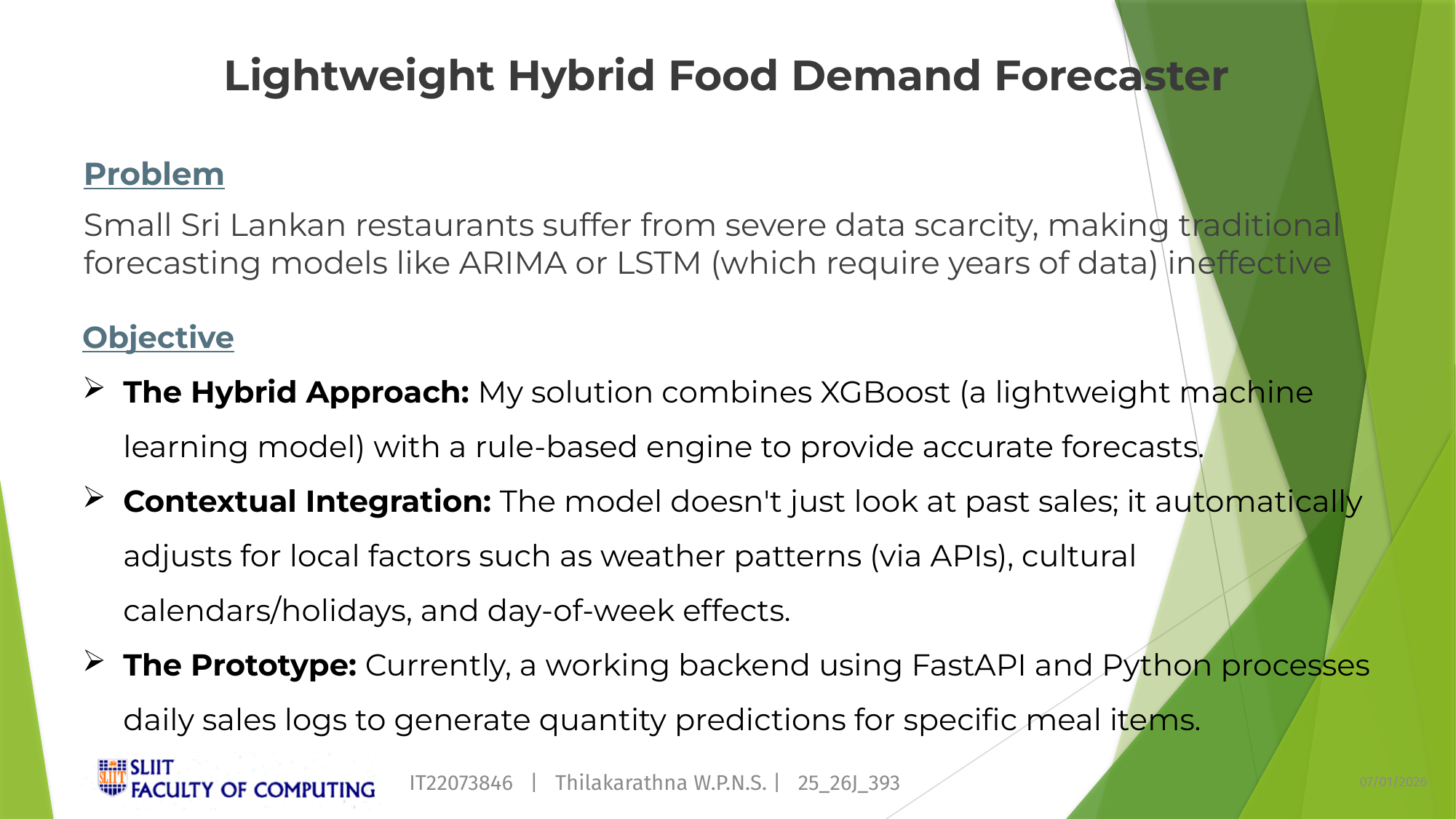

Lightweight Hybrid Food Demand Forecaster
Problem
Small Sri Lankan restaurants suffer from severe data scarcity, making traditional forecasting models like ARIMA or LSTM (which require years of data) ineffective
Objective
The Hybrid Approach: My solution combines XGBoost (a lightweight machine learning model) with a rule-based engine to provide accurate forecasts.
Contextual Integration: The model doesn't just look at past sales; it automatically adjusts for local factors such as weather patterns (via APIs), cultural calendars/holidays, and day-of-week effects.
The Prototype: Currently, a working backend using FastAPI and Python processes daily sales logs to generate quantity predictions for specific meal items.
07/01/2026
IT22073846   |   Thilakarathna W.P.N.S. |   25_26J_393